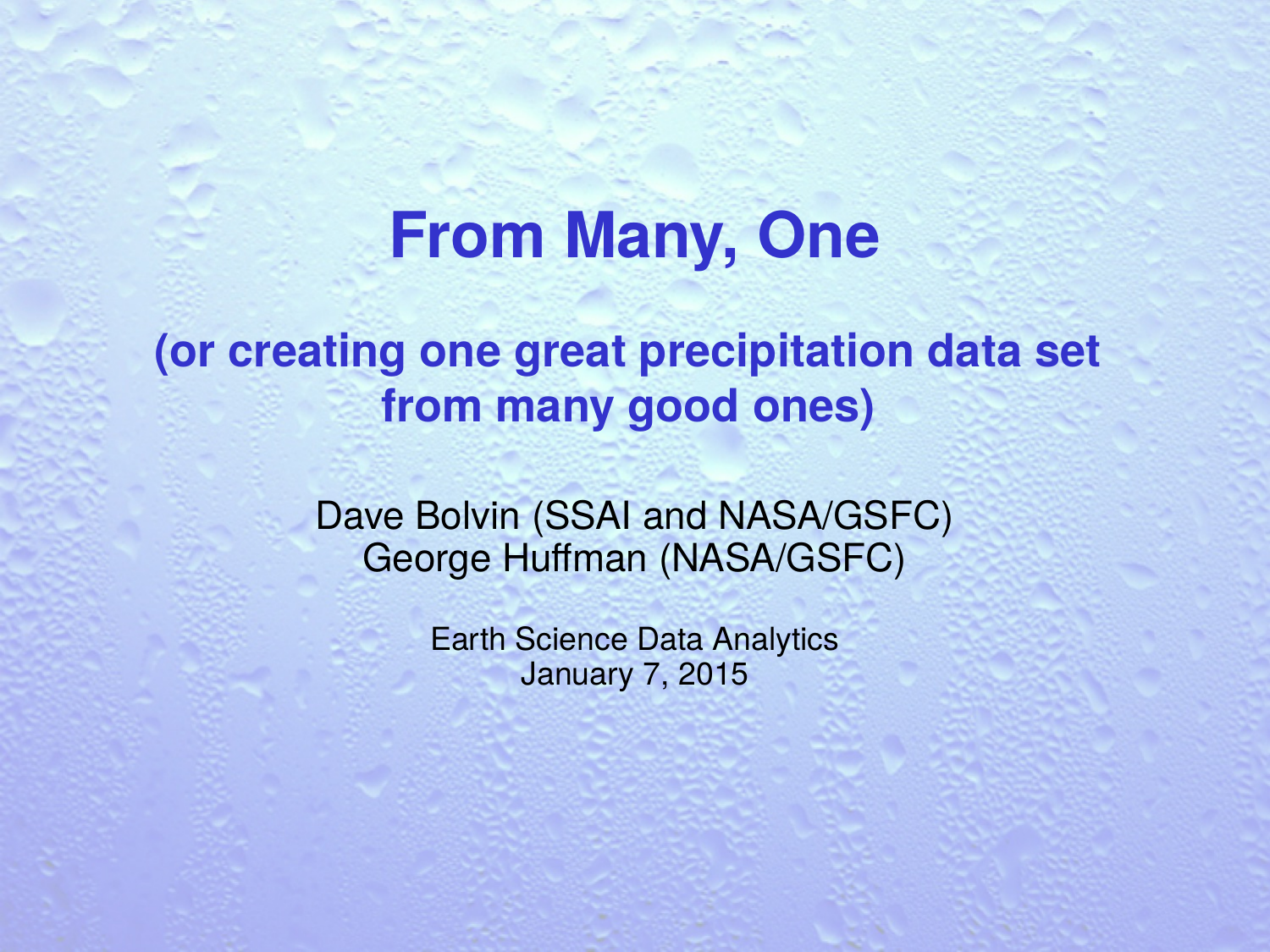

From Many, One

(or creating one great precipitation data set
from many good ones)

Dave Bolvin (SSAI and NASA/GSFC)
George Huffman (NASA/GSFC)

Earth Science Data Analytics
January 7, 2015